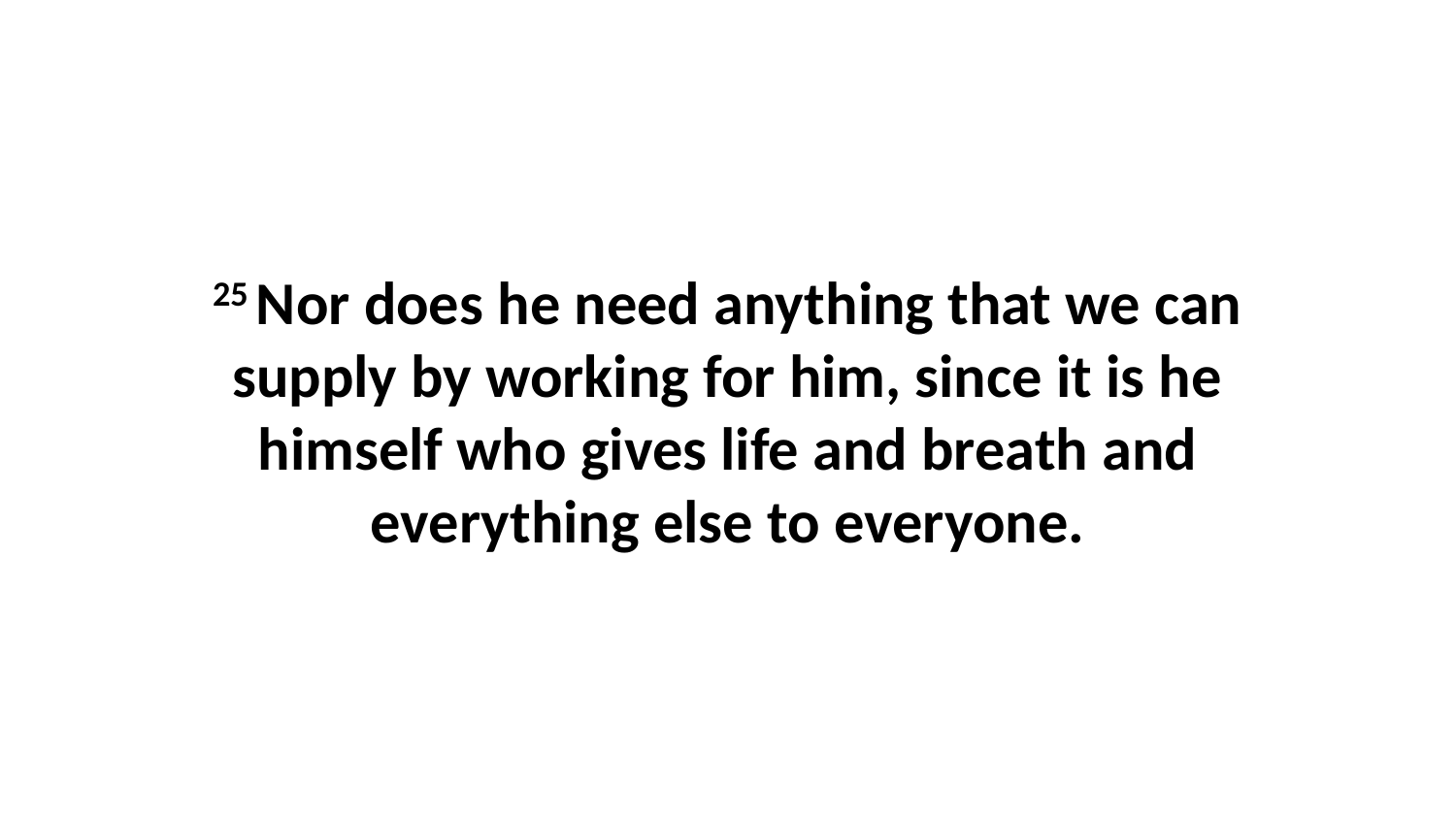

25 Nor does he need anything that we can supply by working for him, since it is he himself who gives life and breath and everything else to everyone.